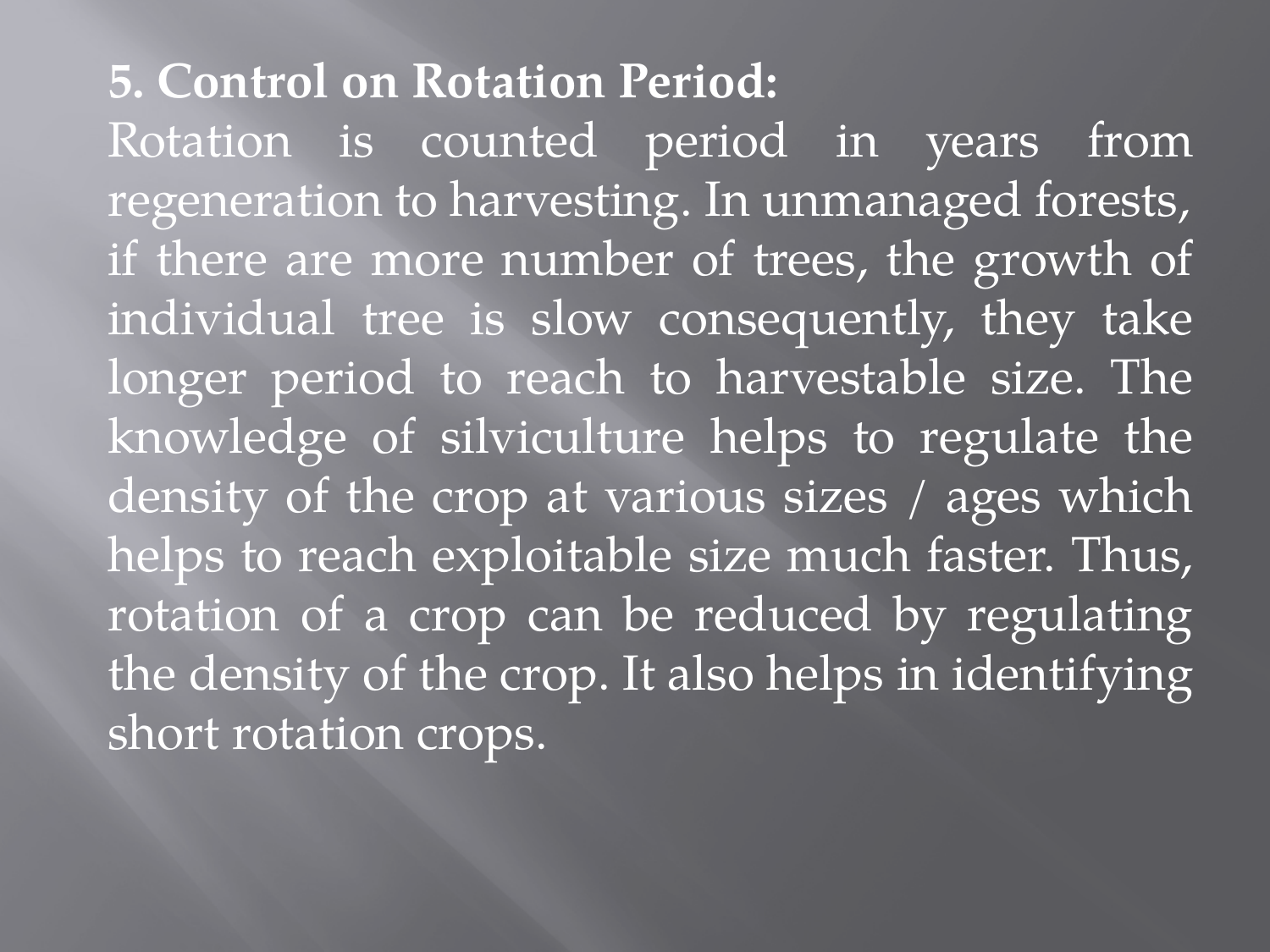

5. Control on Rotation Period:
Rotation is counted period in years from regeneration to harvesting. In unmanaged forests,
if there are more number of trees, the growth of individual tree is slow consequently, they take longer period to reach to harvestable size. The knowledge of silviculture helps to regulate the density of the crop at various sizes / ages which helps to reach exploitable size much faster. Thus, rotation of a crop can be reduced by regulating the density of the crop. It also helps in identifying short rotation crops.